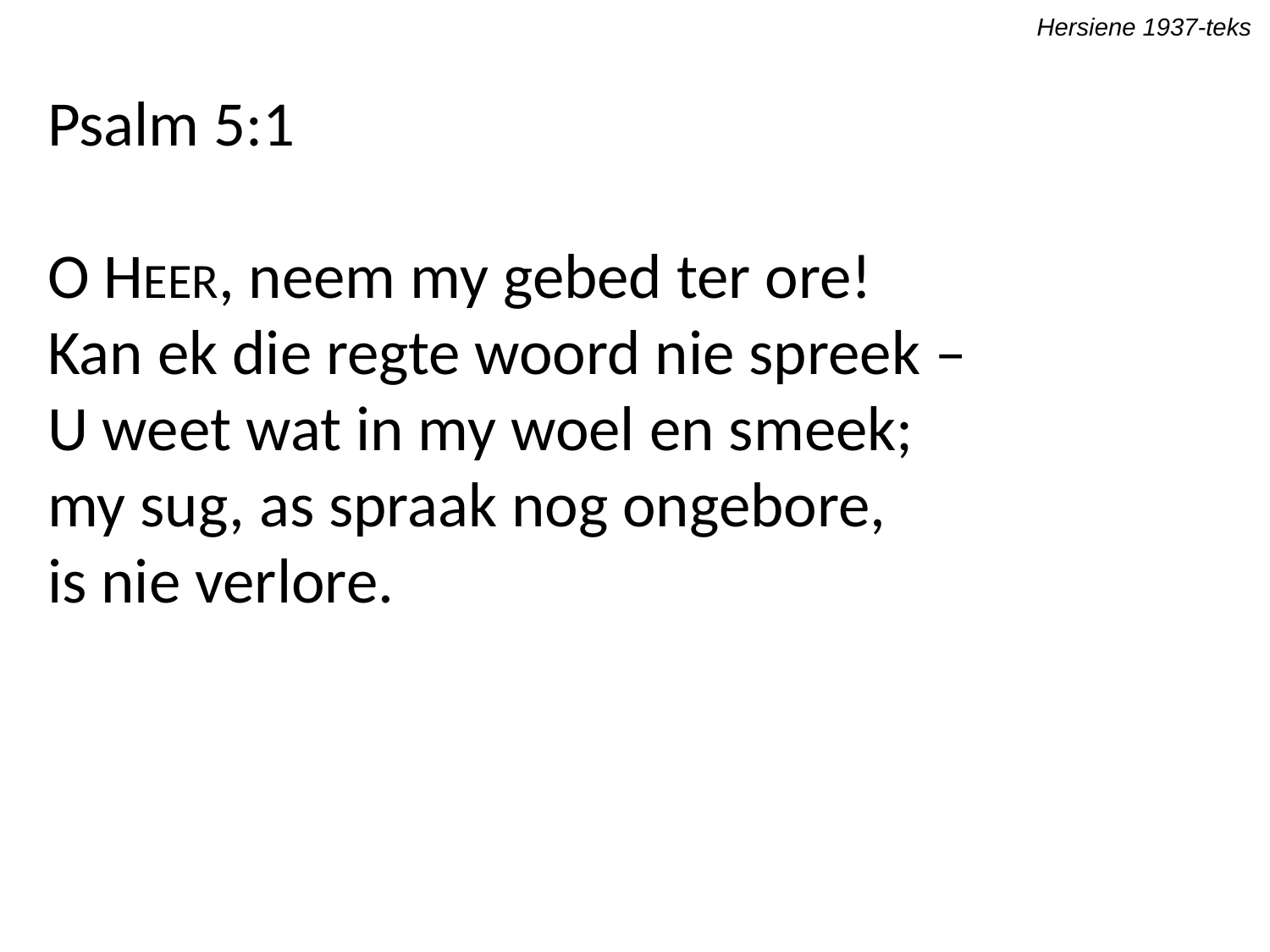

Hersiene 1937-teks
Psalm 5:1

O HEER, neem my gebed ter ore!
Kan ek die regte woord nie spreek –
U weet wat in my woel en smeek;
my sug, as spraak nog ongebore,
is nie verlore.